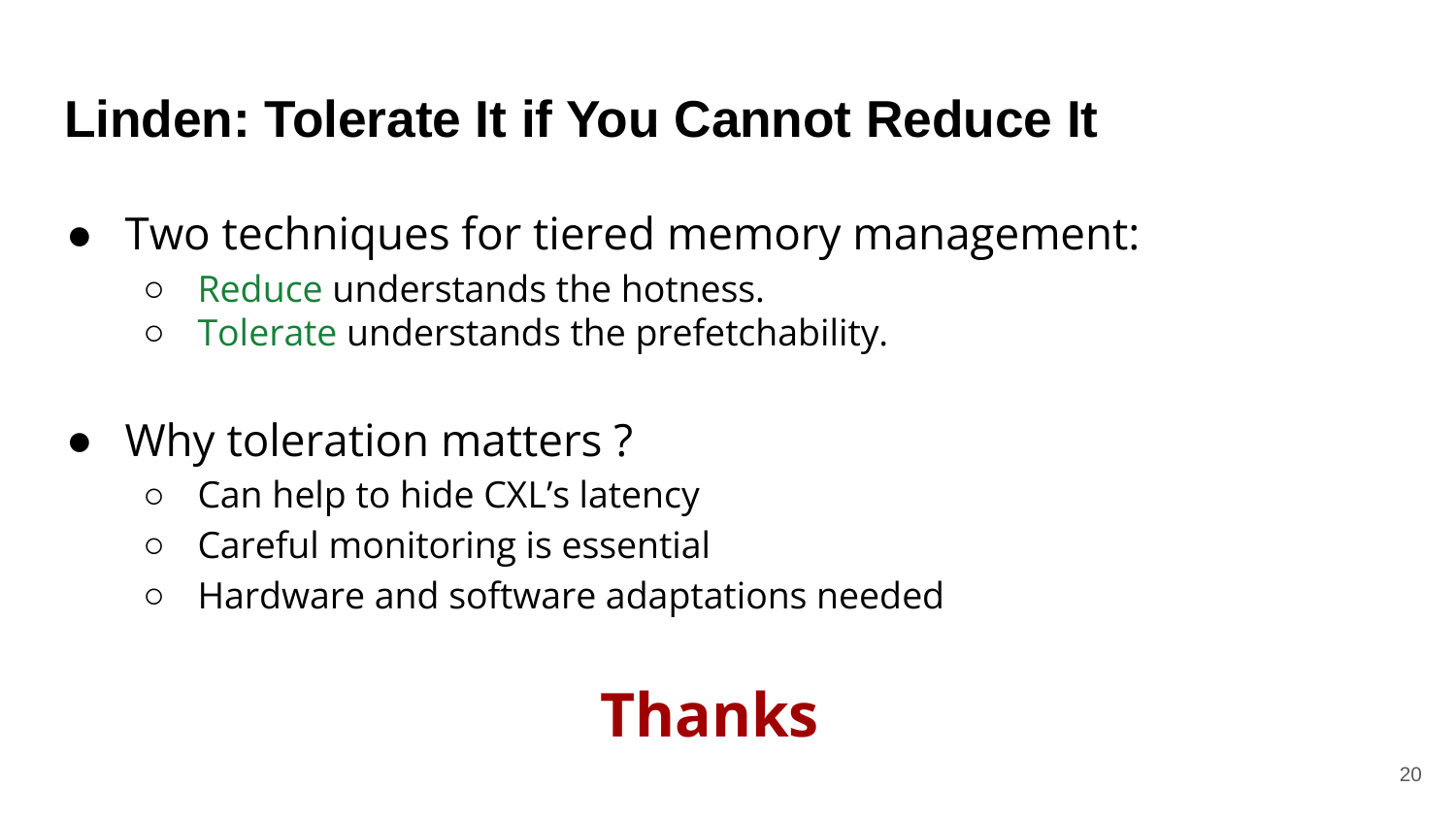

# Linden: Tolerate It if You Cannot Reduce It
Two techniques for tiered memory management:
Reduce understands the hotness.
Tolerate understands the prefetchability.

Why toleration matters ?
Can help to hide CXL’s latency
Careful monitoring is essential
Hardware and software adaptations needed
Thanks
20